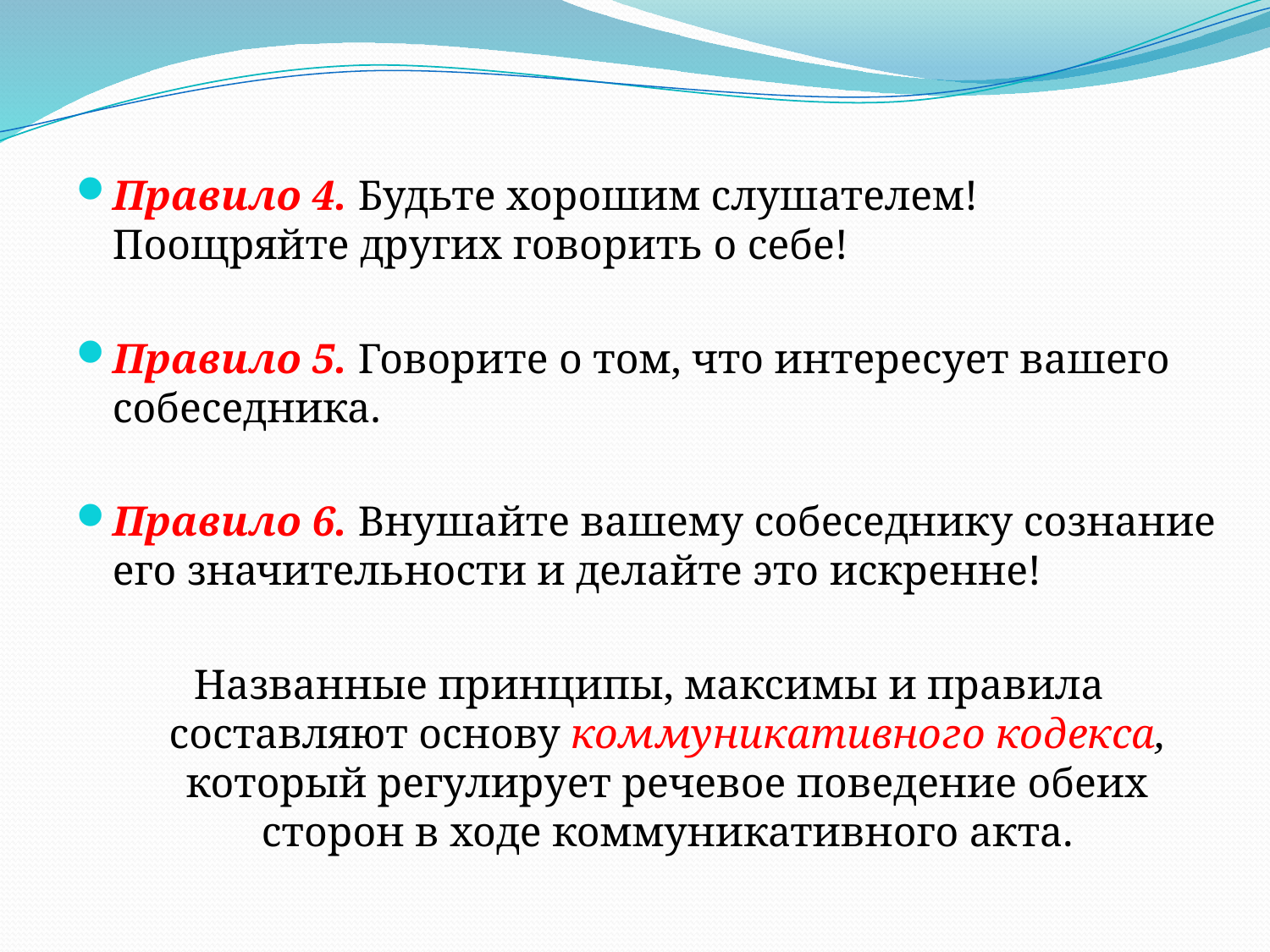

Правило 4. Будьте хорошим слушателем! Поощряйте других говорить о себе!

Правило 5. Говорите о том, что интересует вашего собеседника.

Правило 6. Внушайте вашему собеседнику сознание его значительности и делайте это искренне!

Названные принципы, максимы и правила составляют основу коммуникативного кодекса, который регулирует речевое поведение обеих сторон в ходе коммуникативного акта.